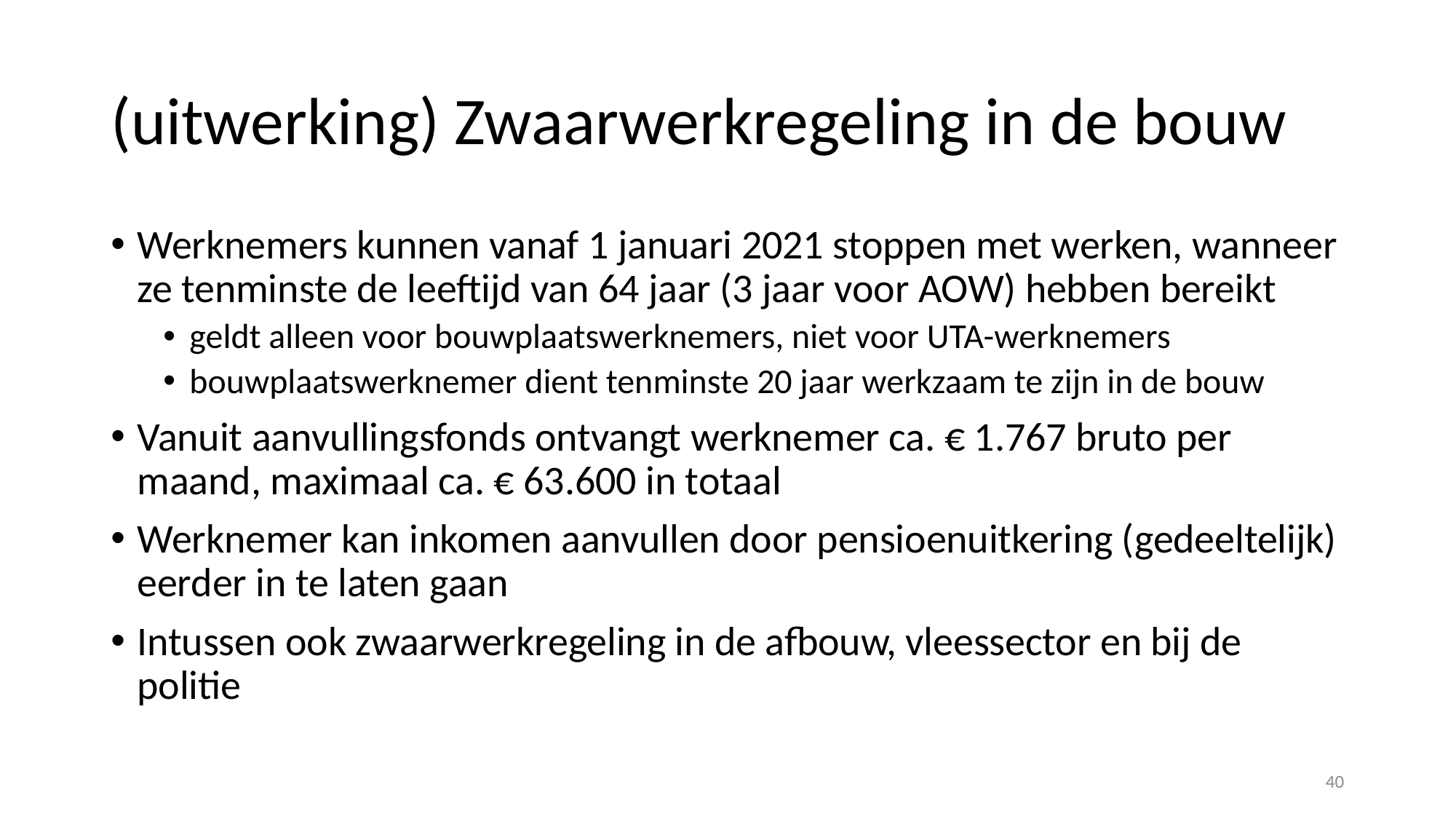

# (uitwerking) Zwaarwerkregeling in de bouw
Werknemers kunnen vanaf 1 januari 2021 stoppen met werken, wanneer ze tenminste de leeftijd van 64 jaar (3 jaar voor AOW) hebben bereikt
geldt alleen voor bouwplaatswerknemers, niet voor UTA-werknemers
bouwplaatswerknemer dient tenminste 20 jaar werkzaam te zijn in de bouw
Vanuit aanvullingsfonds ontvangt werknemer ca. € 1.767 bruto per maand, maximaal ca. € 63.600 in totaal
Werknemer kan inkomen aanvullen door pensioenuitkering (gedeeltelijk) eerder in te laten gaan
Intussen ook zwaarwerkregeling in de afbouw, vleessector en bij de politie
40